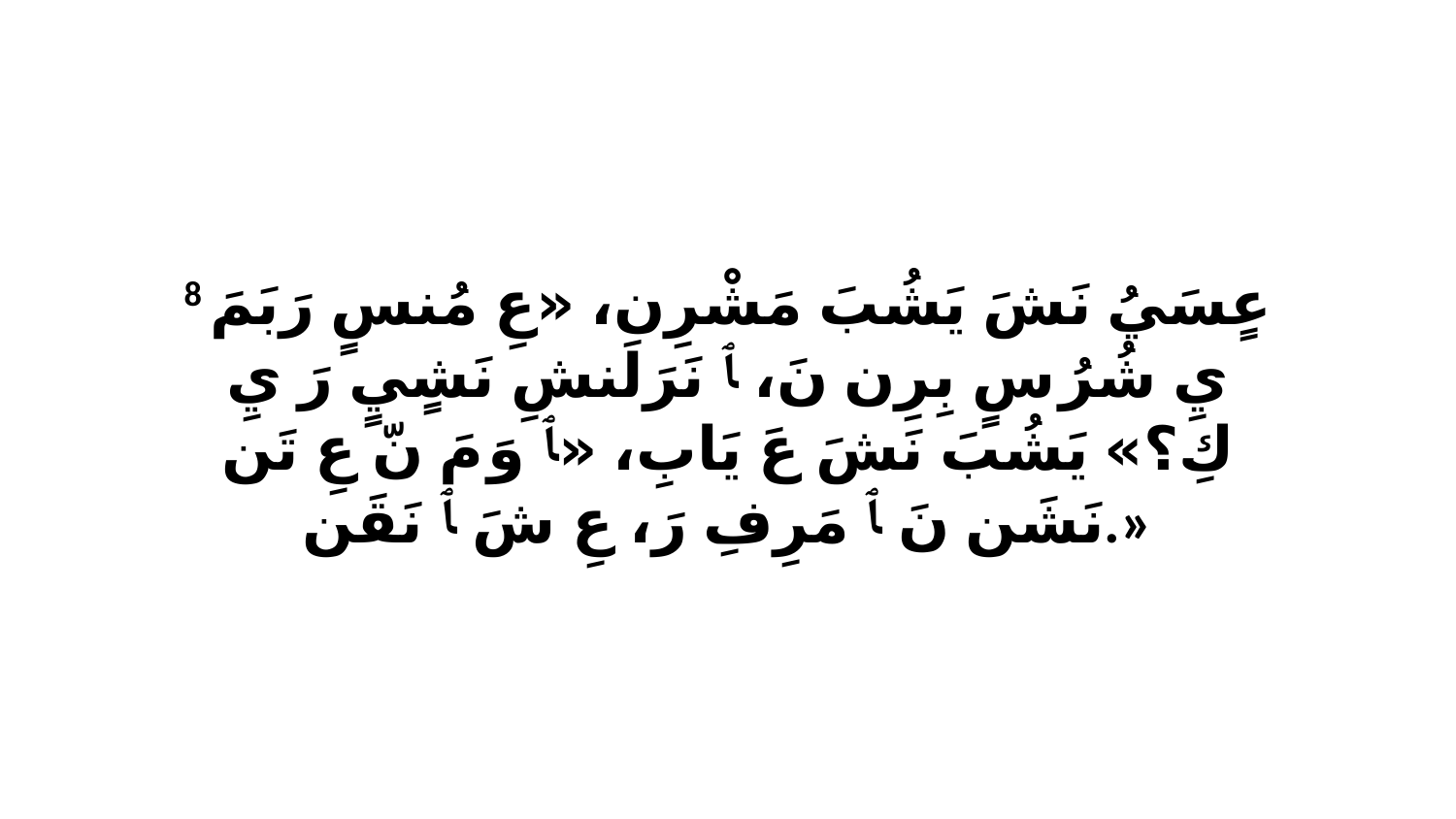

8 عٍسَيُ نَشَ يَشُبَ مَشْرِن، «عِ مُنسٍ رَبَمَ يِ شُرُ سٍ بِرِن نَ، ﭑ نَرَلَنشِ نَشٍيٍ رَ يِ كِ؟» يَشُبَ نَشَ عَ يَابِ، «ﭑ وَ مَ نّ عِ تَن نَشَن نَ ﭑ مَرِفِ رَ، عِ شَ ﭑ نَقَن.»